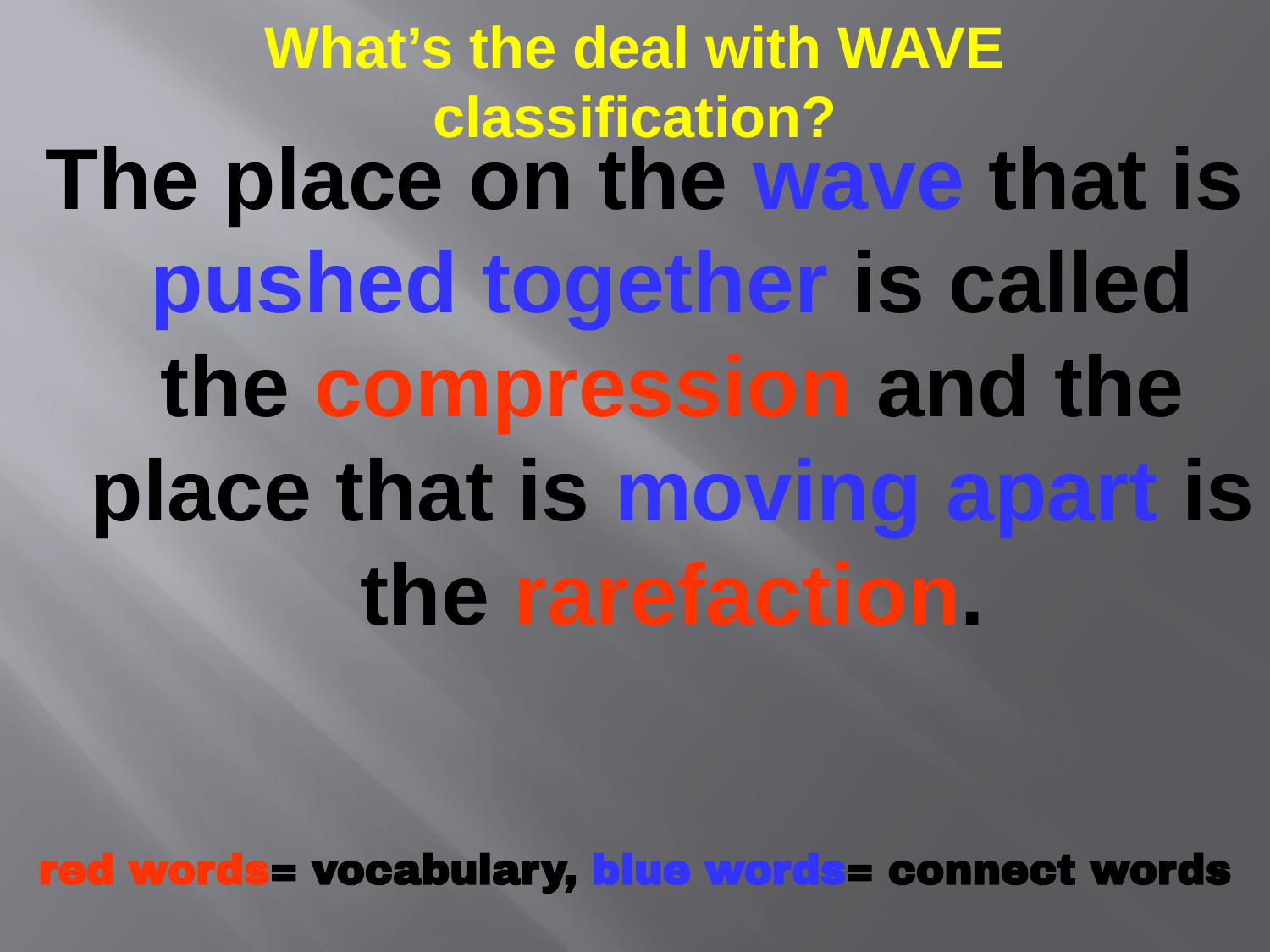

# What’s the deal with WAVE classification?
The place on the wave that is pushed together is called the compression and the place that is moving apart is the rarefaction.
red words= vocabulary, blue words= connect words